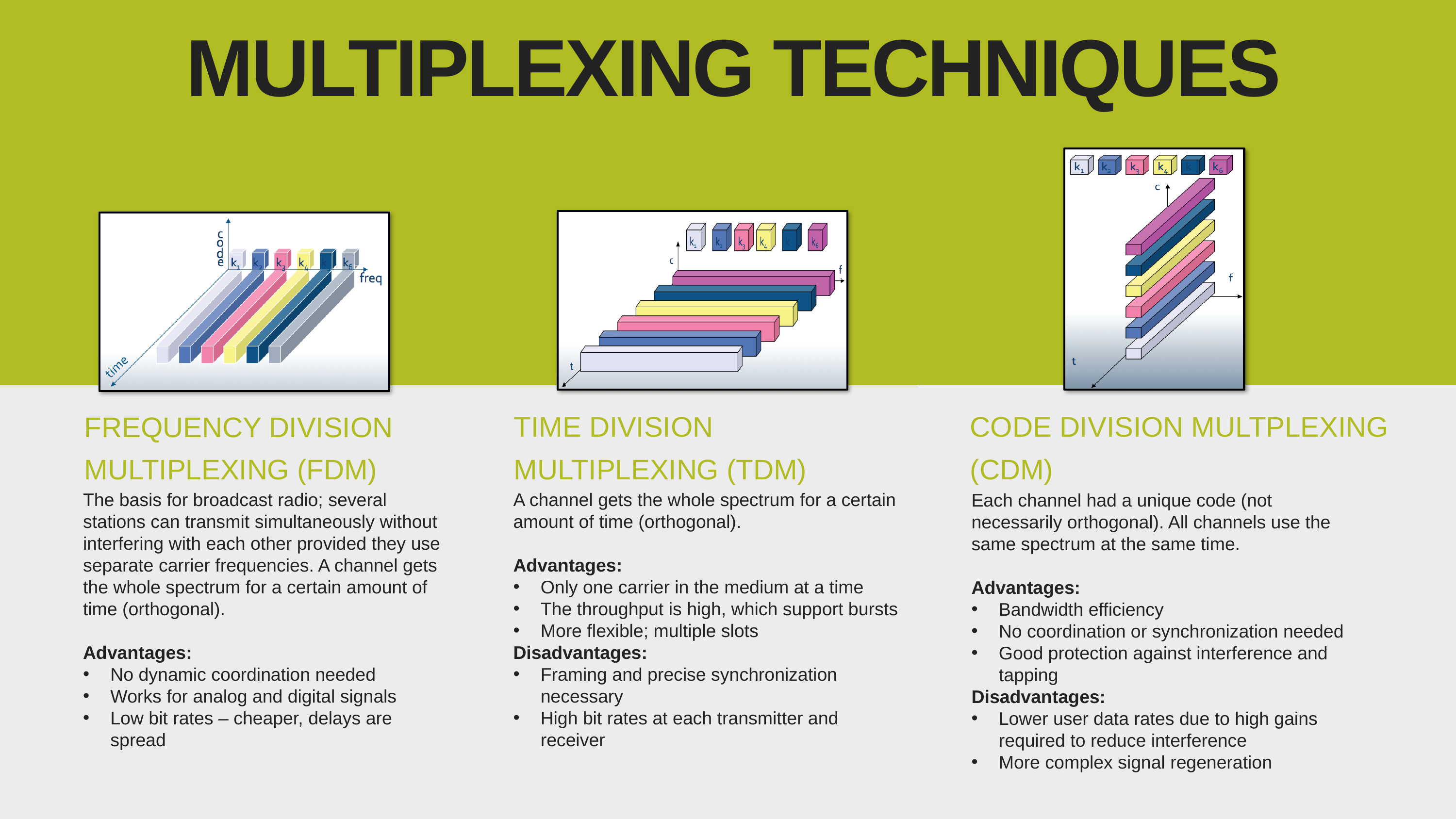

MULTIPLEXING TECHNIQUES

TIME DIVISION MULTIPLEXING (TDM)
CODE DIVISION MULTPLEXING (CDM)
FREQUENCY DIVISION MULTIPLEXING (FDM)
The basis for broadcast radio; several stations can transmit simultaneously without interfering with each other provided they use separate carrier frequencies. A channel gets the whole spectrum for a certain amount of time (orthogonal).

Advantages:
No dynamic coordination needed
Works for analog and digital signals
Low bit rates – cheaper, delays are spread
A channel gets the whole spectrum for a certain amount of time (orthogonal).

Advantages:
Only one carrier in the medium at a time
The throughput is high, which support bursts
More flexible; multiple slots
Disadvantages:
Framing and precise synchronization necessary
High bit rates at each transmitter and receiver
Each channel had a unique code (not necessarily orthogonal). All channels use the same spectrum at the same time.

Advantages:
Bandwidth efficiency
No coordination or synchronization needed
Good protection against interference and tapping
Disadvantages:
Lower user data rates due to high gains required to reduce interference
More complex signal regeneration